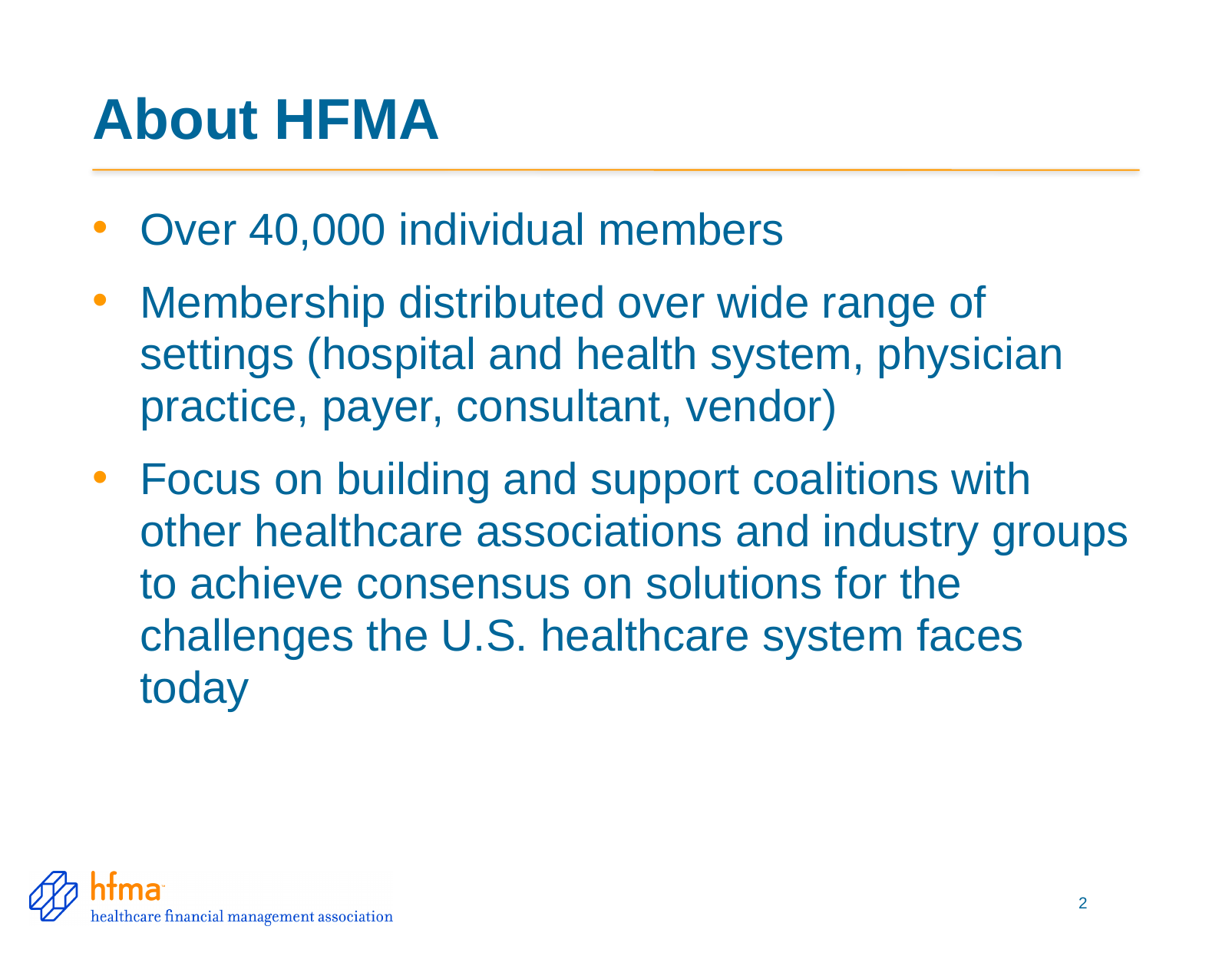

# About HFMA
Over 40,000 individual members
Membership distributed over wide range of settings (hospital and health system, physician practice, payer, consultant, vendor)
Focus on building and support coalitions with other healthcare associations and industry groups to achieve consensus on solutions for the challenges the U.S. healthcare system faces today
2